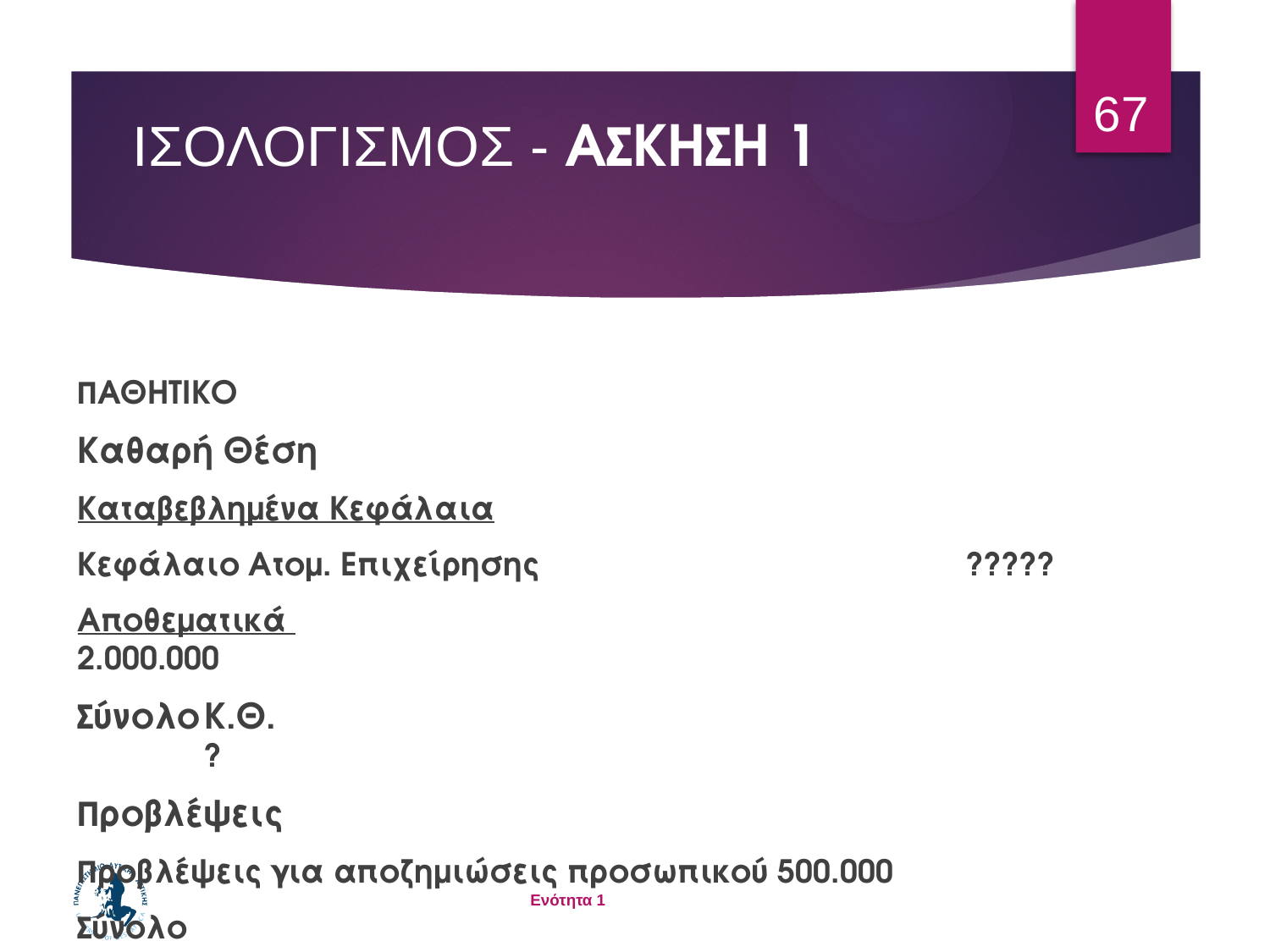

67
# ΙΣΟΛΟΓΙΣΜΟΣ - ΑΣΚΗΣΗ 1
ΠΑΘΗΤΙΚΟ
Καθαρή Θέση
Καταβεβλημένα Κεφάλαια
Κεφάλαιο Ατομ. Επιχείρησης				?????
Αποθεματικά 							2.000.000
Σύνολο	Κ.Θ.								?
Προβλέψεις
Προβλέψεις για αποζημιώσεις προσωπικού 500.000
Σύνολο									    500.000

Ενότητα 1